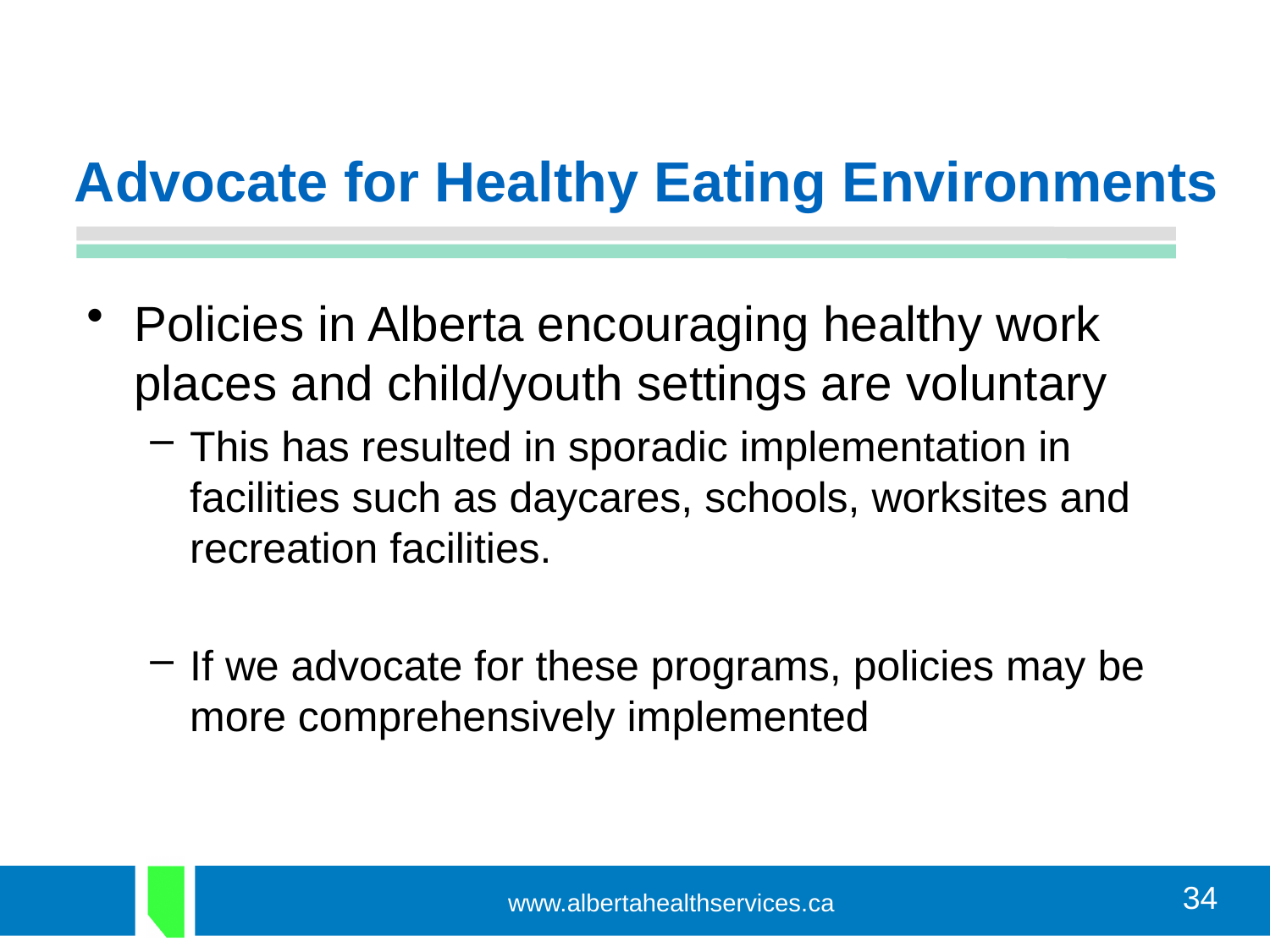

Advocate for Healthy Eating Environments
Policies in Alberta encouraging healthy work places and child/youth settings are voluntary
This has resulted in sporadic implementation in facilities such as daycares, schools, worksites and recreation facilities.

If we advocate for these programs, policies may be more comprehensively implemented